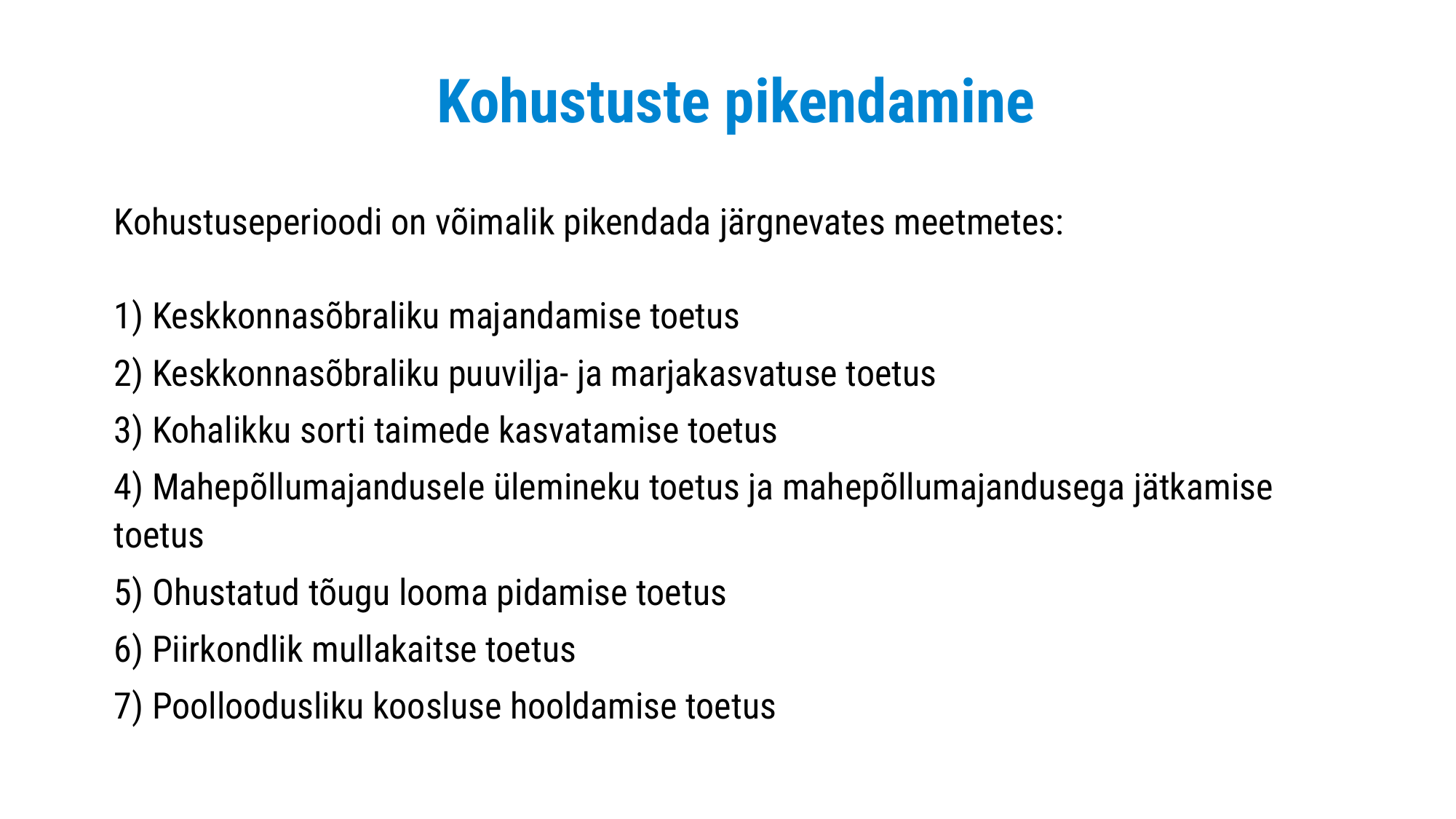

# Kohustuste pikendamine
Kohustuseperioodi on võimalik pikendada järgnevates meetmetes:

1) Keskkonnasõbraliku majandamise toetus
2) Keskkonnasõbraliku puuvilja- ja marjakasvatuse toetus
3) Kohalikku sorti taimede kasvatamise toetus
4) Mahepõllumajandusele ülemineku toetus ja mahepõllumajandusega jätkamise toetus
5) Ohustatud tõugu looma pidamise toetus
6) Piirkondlik mullakaitse toetus
7) Poolloodusliku koosluse hooldamise toetus